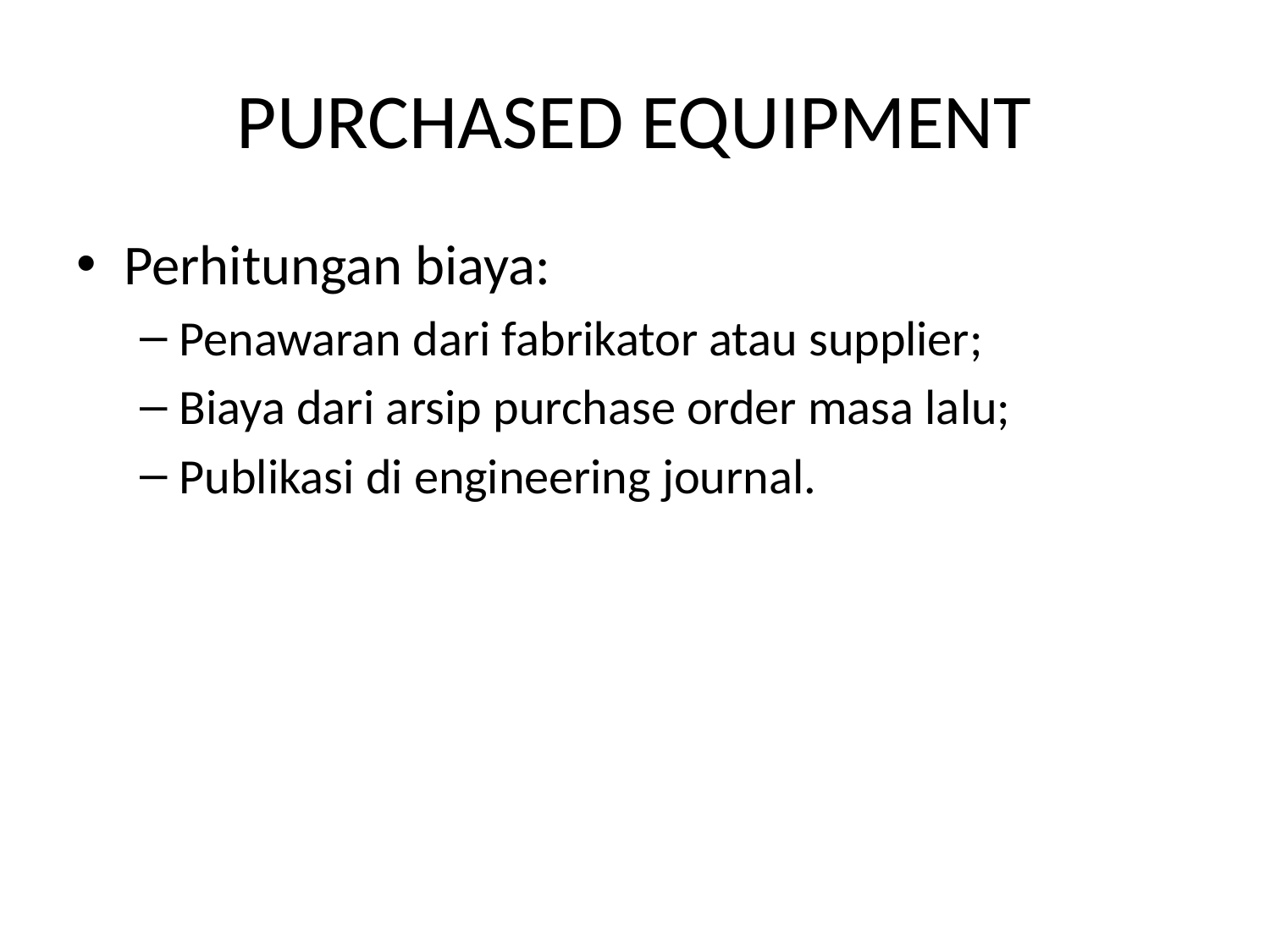

# PURCHASED EQUIPMENT
Perhitungan biaya:
Penawaran dari fabrikator atau supplier;
Biaya dari arsip purchase order masa lalu;
Publikasi di engineering journal.